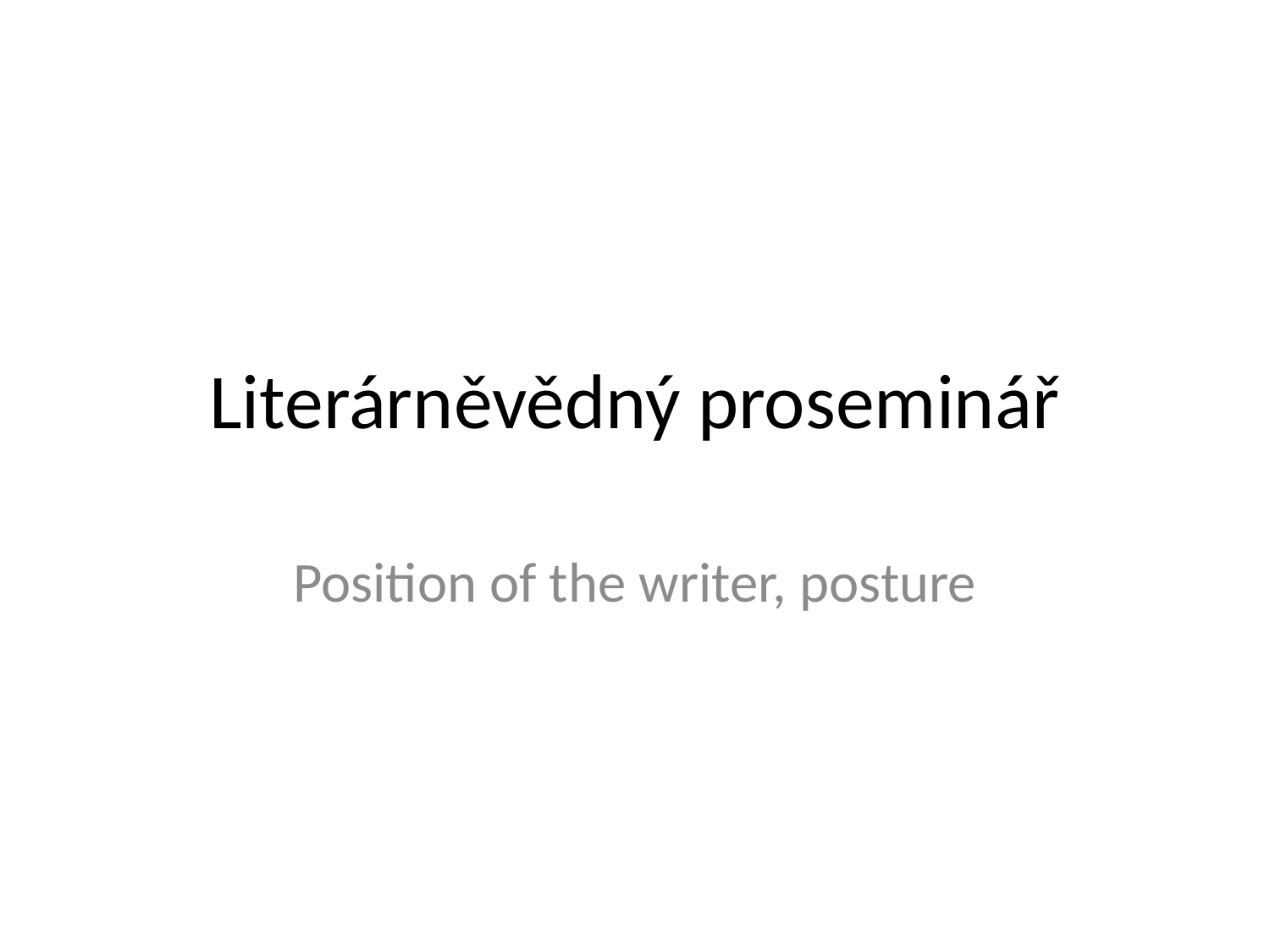

# Literárněvědný proseminář
Position of the writer, posture